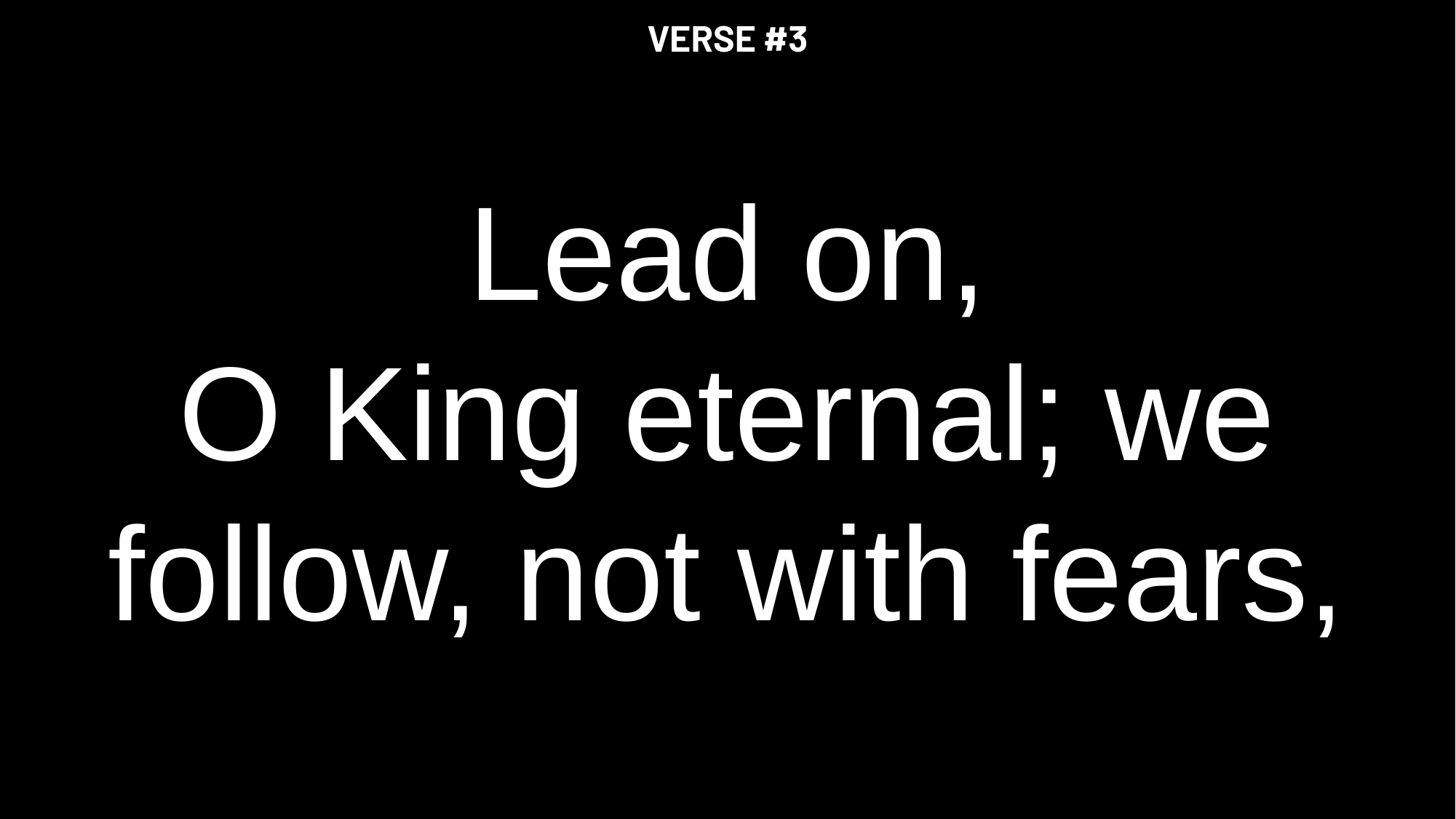

VERSE #3
Lead on,
O King eternal; we follow, not with fears,